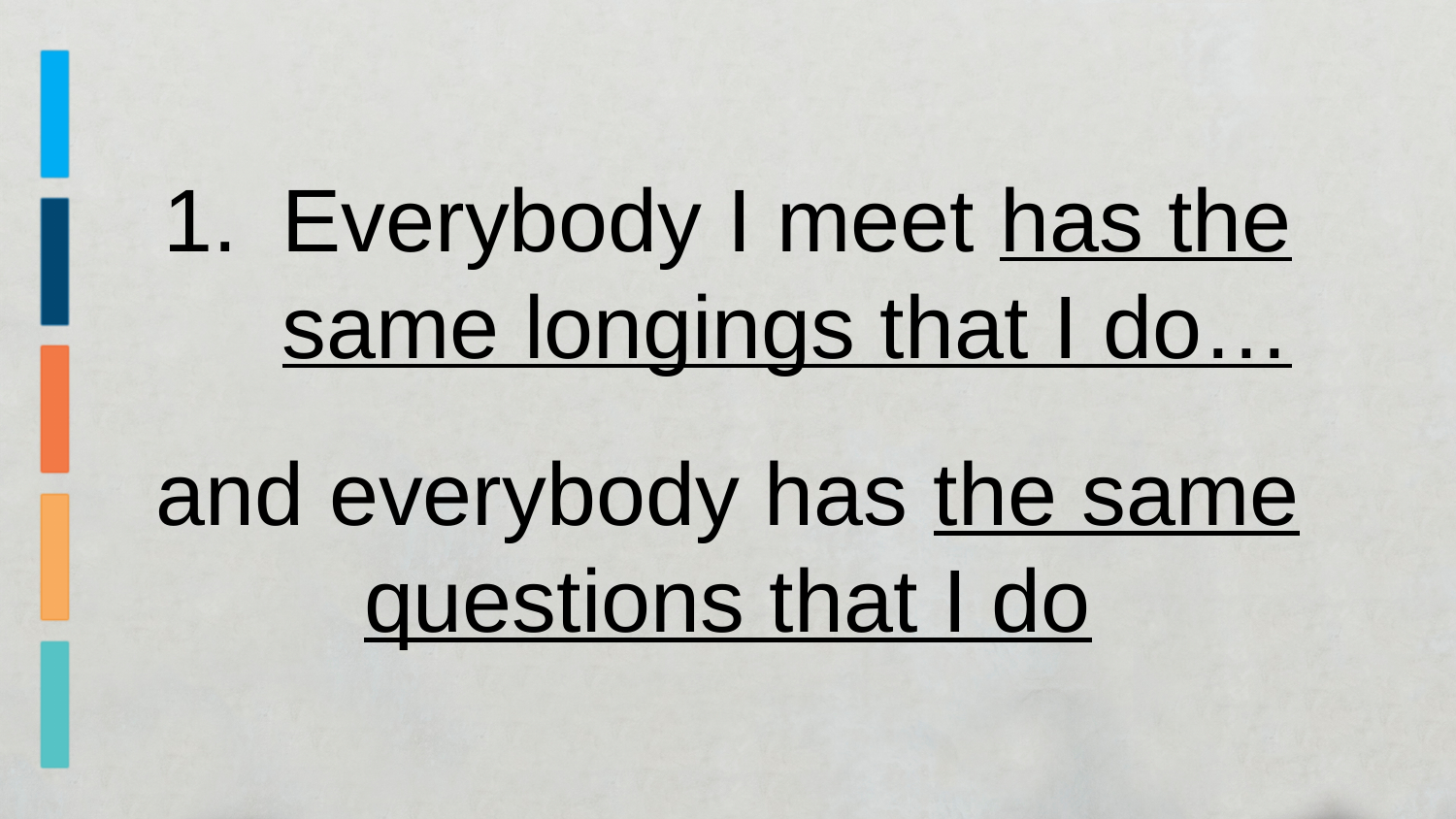

Everybody I meet has the same longings that I do…
and everybody has the same questions that I do